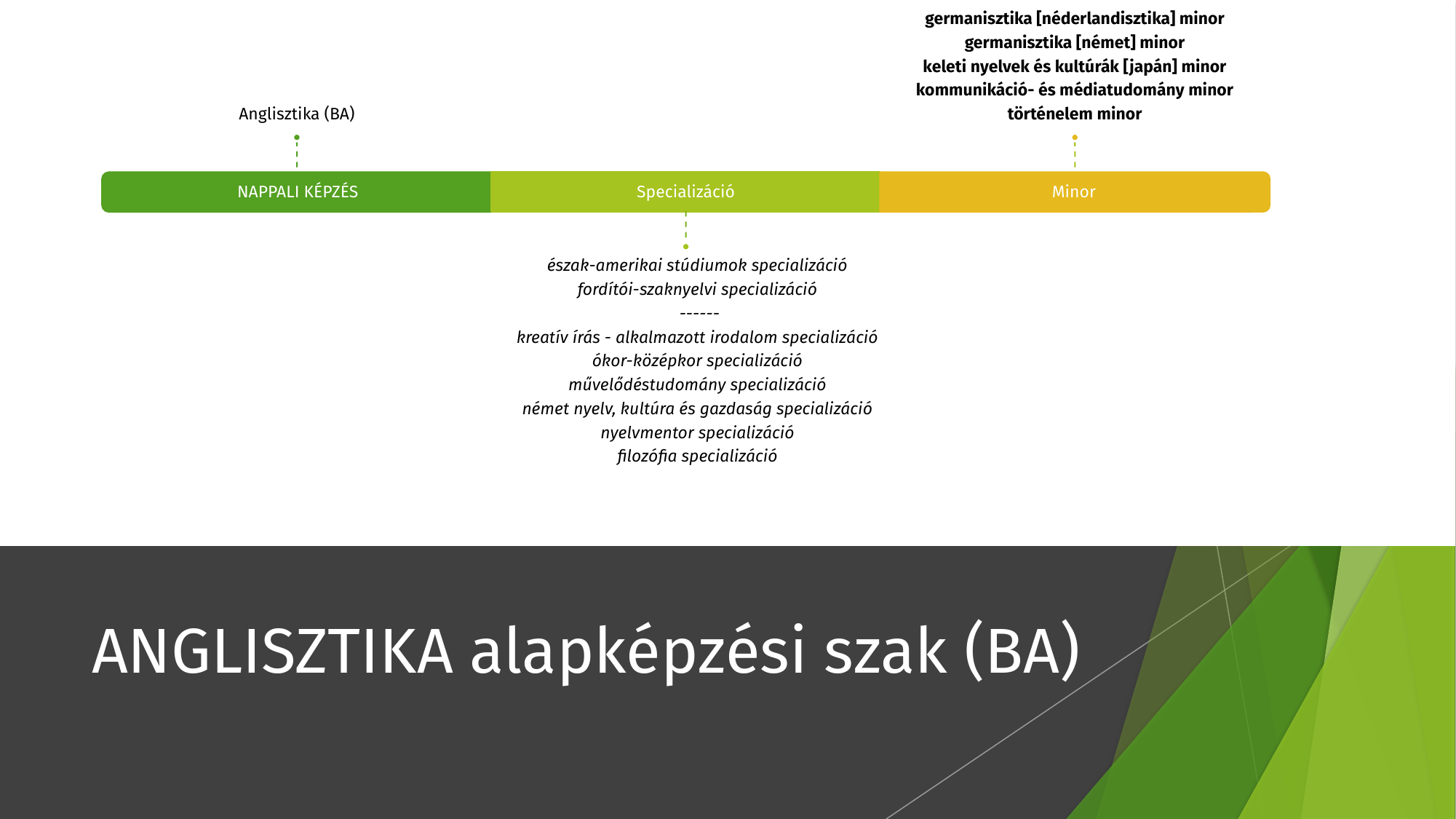

NAPPALI KÉPZÉS
Anglisztika (BA)
Specializáció
észak-amerikai stúdiumok specializáció
fordítói-szaknyelvi specializáció
 ------
kreatív írás - alkalmazott irodalom specializáció
ókor-középkor specializáció
művelődéstudomány specializáció
német nyelv, kultúra és gazdaság specializáció
nyelvmentor specializáció
filozófia specializáció
Minor
germanisztika [néderlandisztika] minor
germanisztika [német] minor
keleti nyelvek és kultúrák [japán] minor
kommunikáció- és médiatudomány minor
történelem minor

# ANGLISZTIKA alapképzési szak (BA)